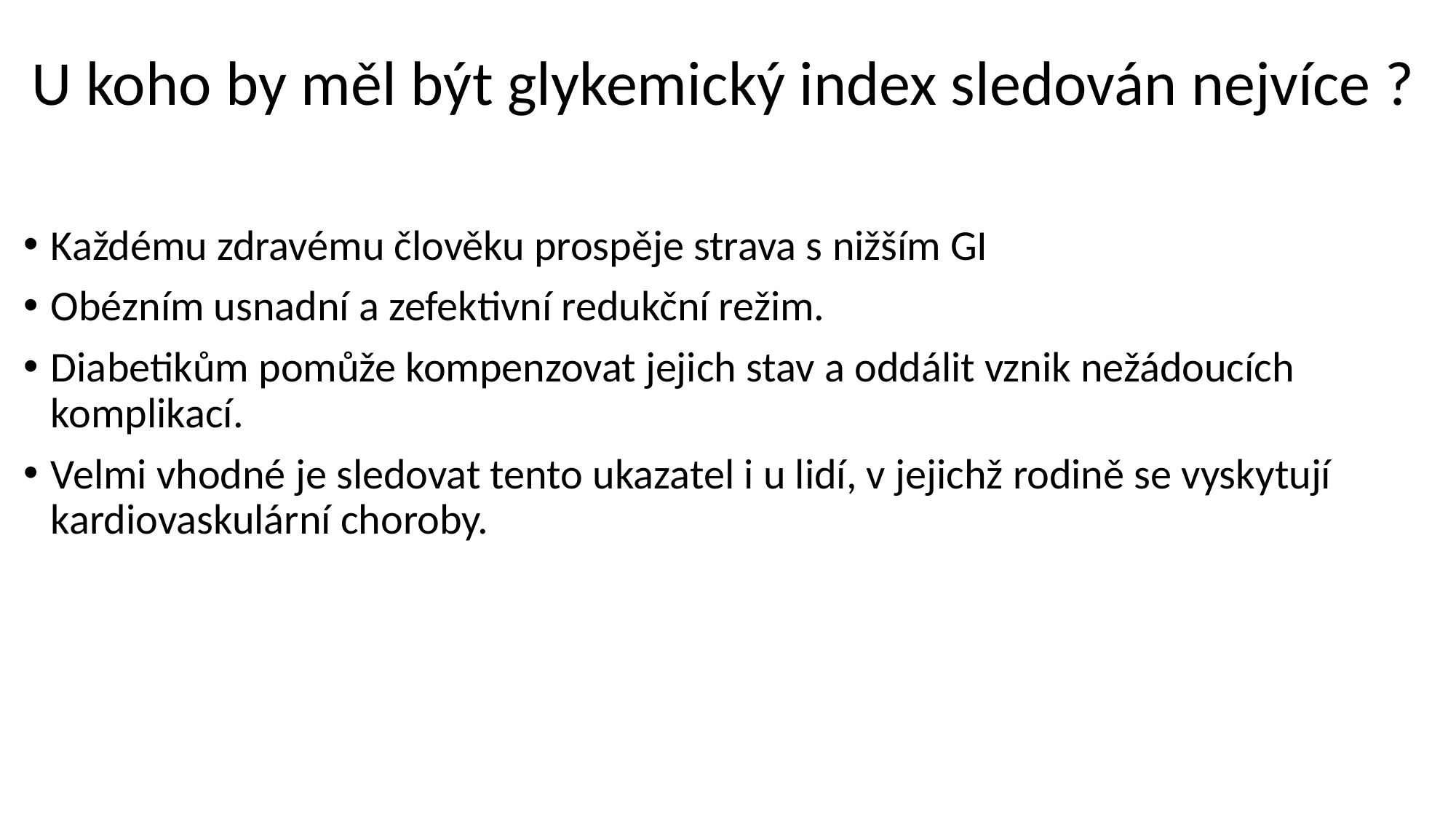

# U koho by měl být glykemický index sledován nejvíce ?
Každému zdravému člověku prospěje strava s nižším GI
Obézním usnadní a zefektivní redukční režim.
Diabetikům pomůže kompenzovat jejich stav a oddálit vznik nežádoucích komplikací.
Velmi vhodné je sledovat tento ukazatel i u lidí, v jejichž rodině se vyskytují kardiovaskulární choroby.